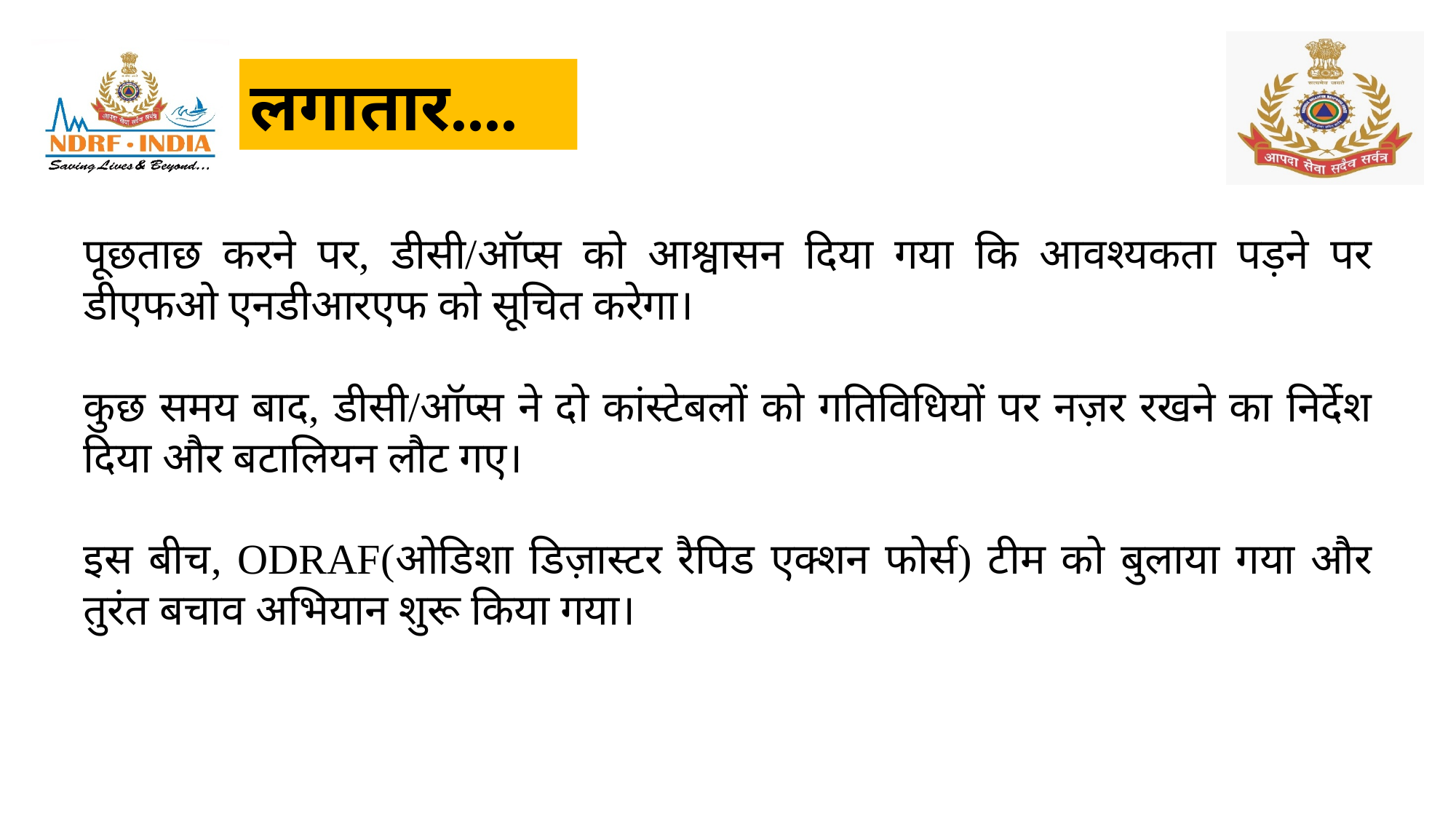

लगातार....
पूछताछ करने पर, डीसी/ऑप्स को आश्वासन दिया गया कि आवश्यकता पड़ने पर डीएफओ एनडीआरएफ को सूचित करेगा।

कुछ समय बाद, डीसी/ऑप्स ने दो कांस्टेबलों को गतिविधियों पर नज़र रखने का निर्देश दिया और बटालियन लौट गए।

इस बीच, ODRAF(ओडिशा डिज़ास्टर रैपिड एक्शन फोर्स) टीम को बुलाया गया और तुरंत बचाव अभियान शुरू किया गया।